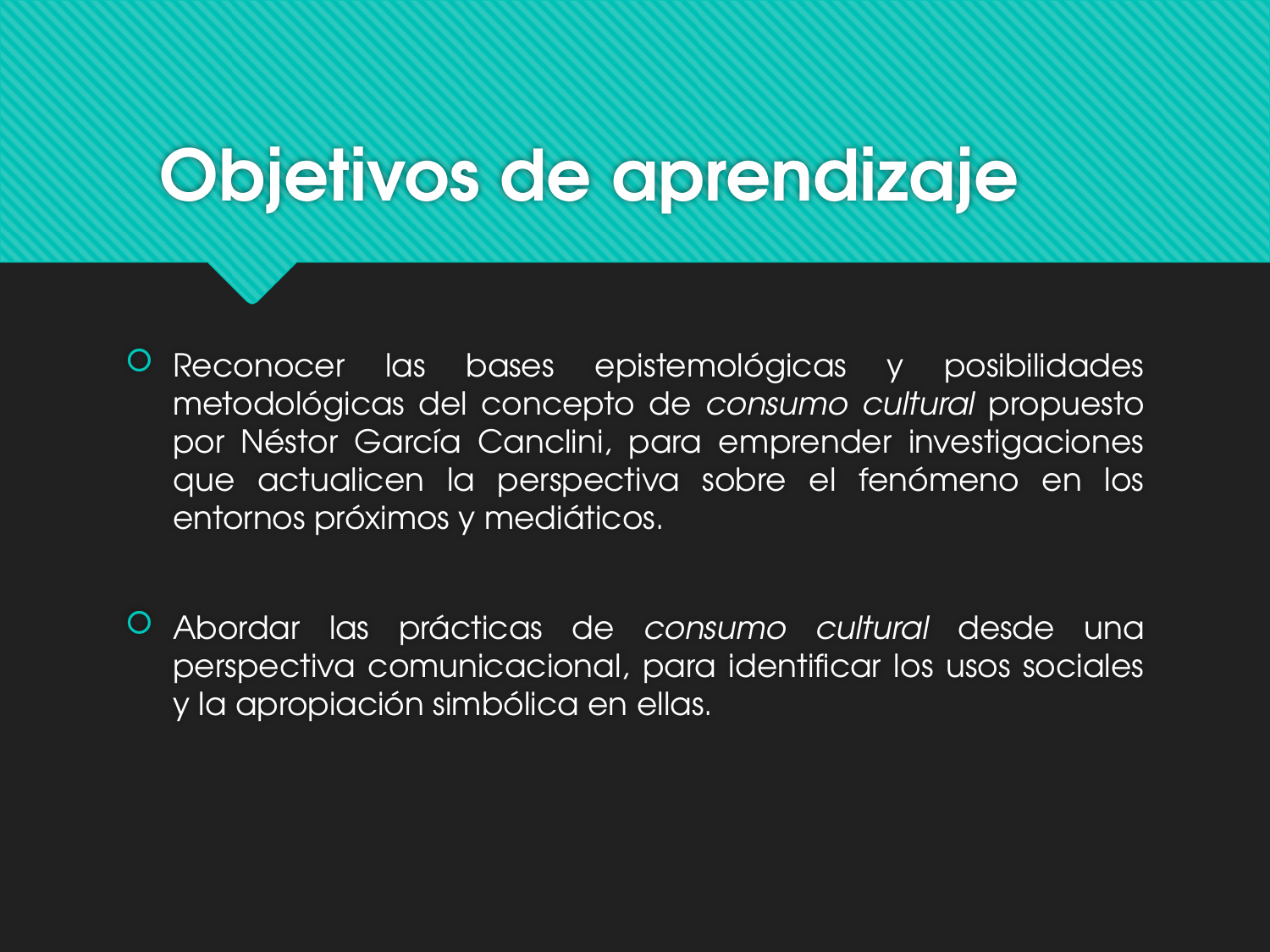

# Objetivos de aprendizaje
Reconocer las bases epistemológicas y posibilidades metodológicas del concepto de consumo cultural propuesto por Néstor García Canclini, para emprender investigaciones que actualicen la perspectiva sobre el fenómeno en los entornos próximos y mediáticos.

Abordar las prácticas de consumo cultural desde una perspectiva comunicacional, para identificar los usos sociales y la apropiación simbólica en ellas.